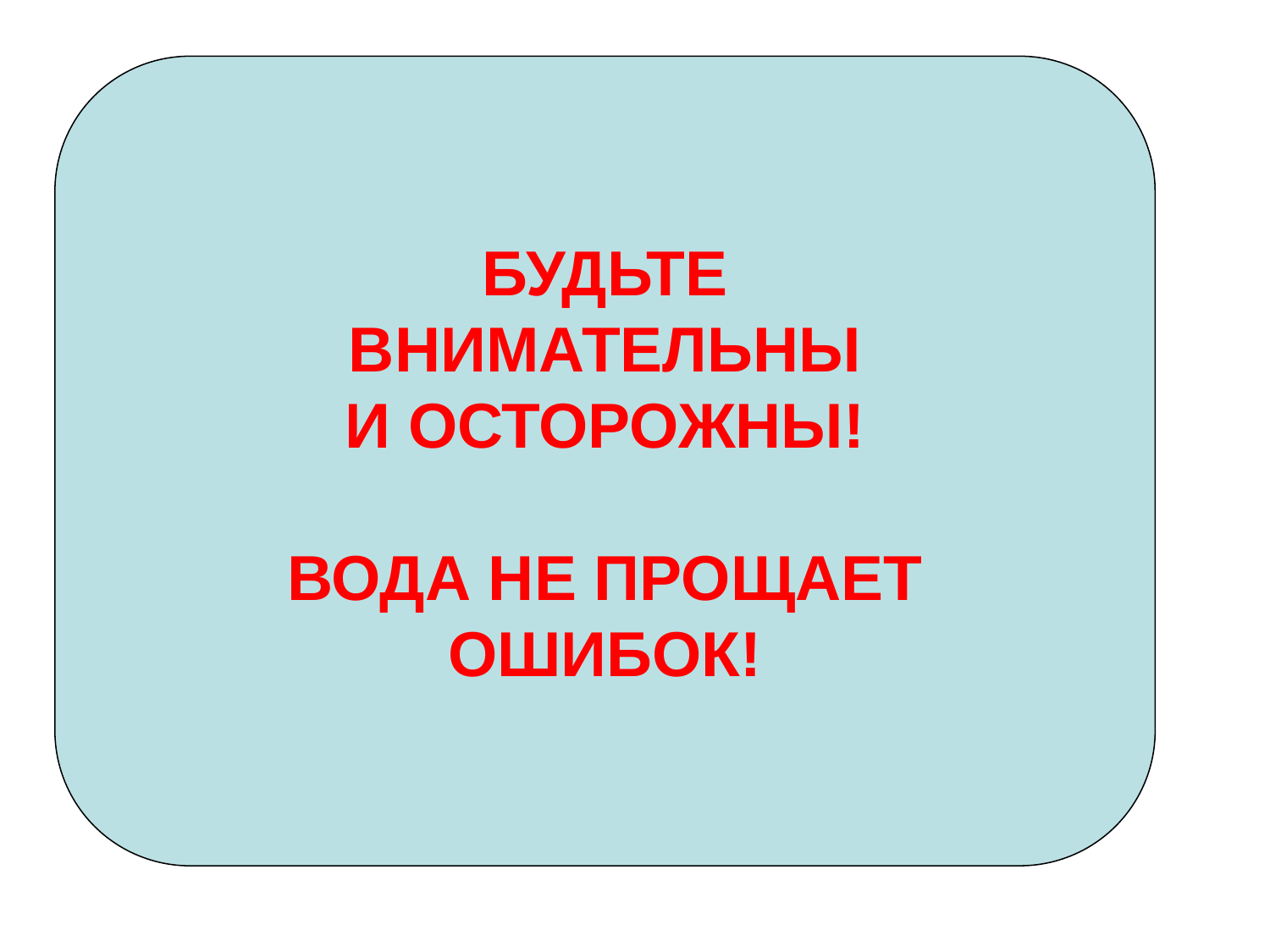

БУДЬТЕ
ВНИМАТЕЛЬНЫ
И ОСТОРОЖНЫ!

ВОДА НЕ ПРОЩАЕТ
ОШИБОК!